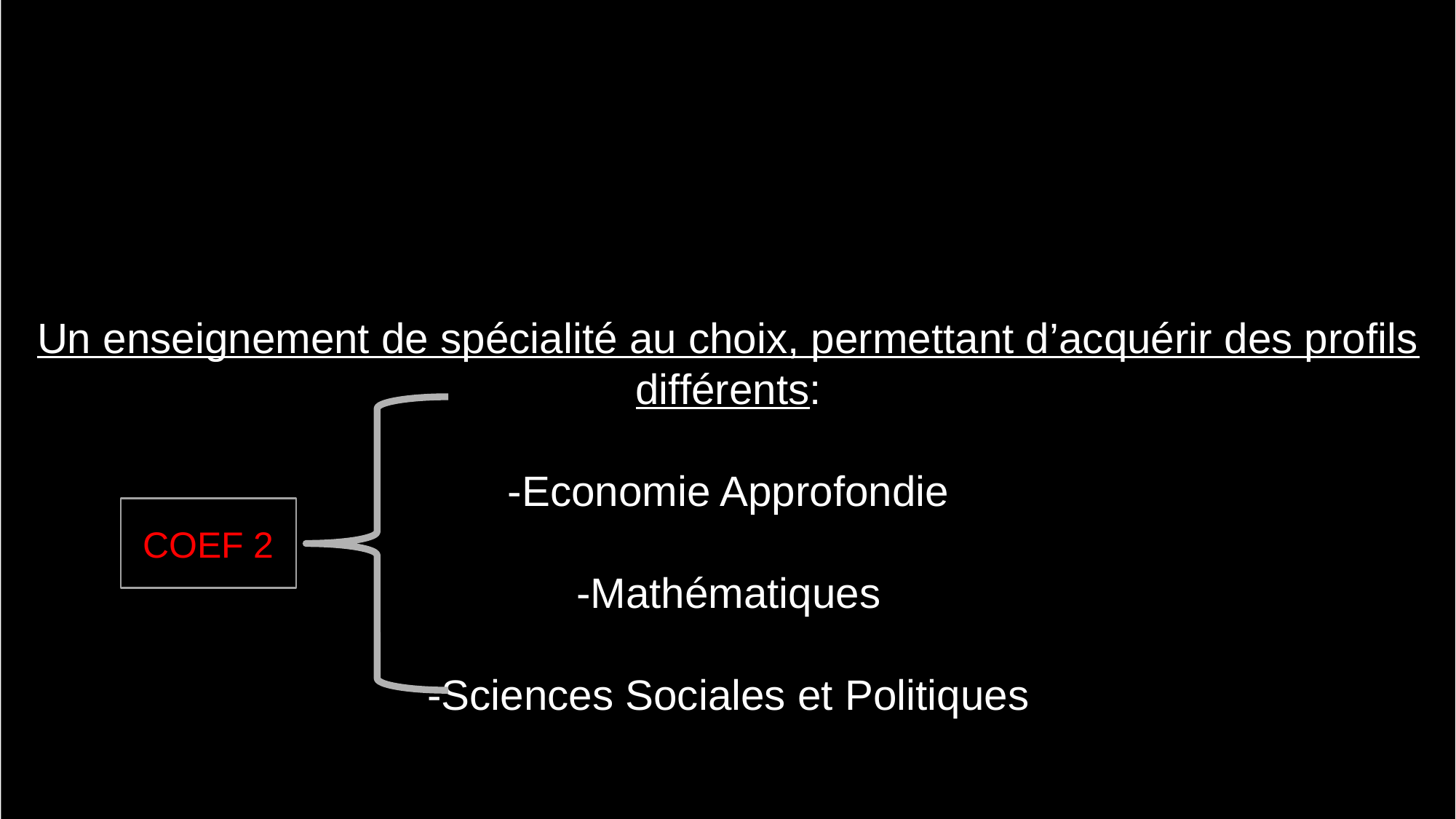

Un enseignement de spécialité au choix, permettant d’acquérir des profils différents:

-Economie Approfondie

-Mathématiques

-Sciences Sociales et Politiques

COEF 2